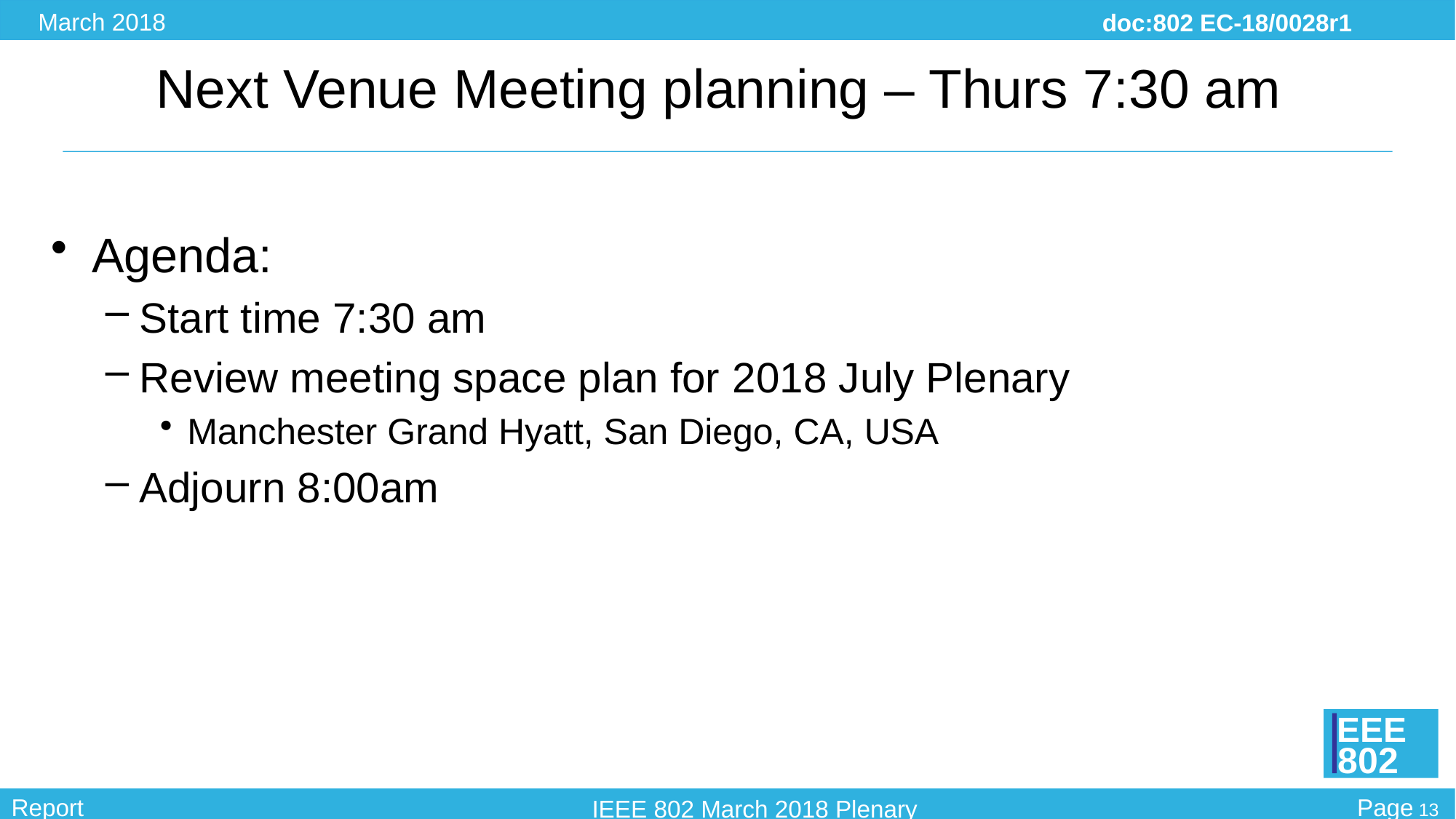

# Next Venue Meeting planning – Thurs 7:30 am
Agenda:
Start time 7:30 am
Review meeting space plan for 2018 July Plenary
Manchester Grand Hyatt, San Diego, CA, USA
Adjourn 8:00am